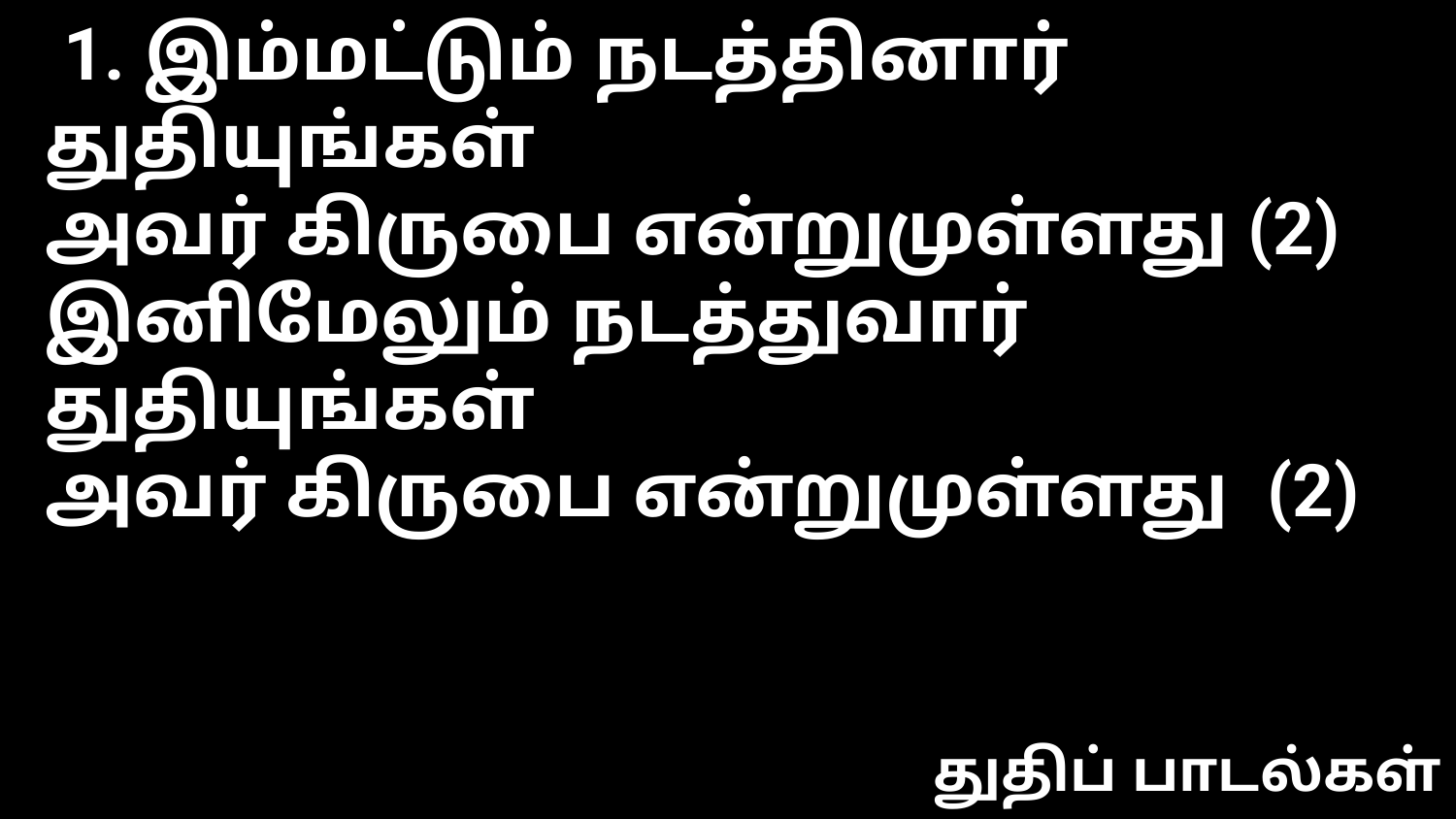

1. இம்மட்டும் நடத்தினார் துதியுங்கள்
அவர் கிருபை என்றுமுள்ளது (2)
இனிமேலும் நடத்துவார் துதியுங்கள்
அவர் கிருபை என்றுமுள்ளது  (2)

துதிப் பாடல்கள்